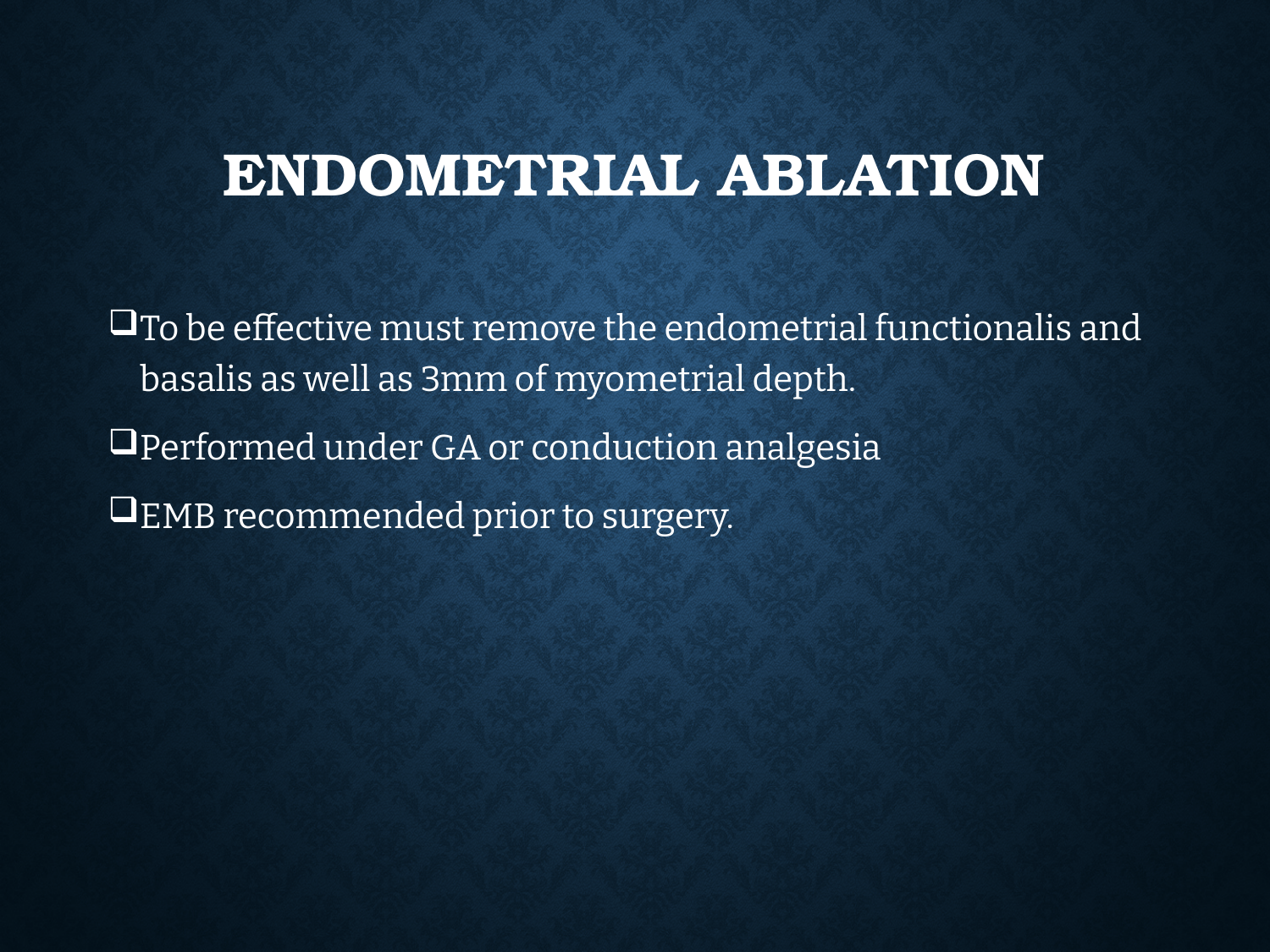

# Endometrial ablation
To be effective must remove the endometrial functionalis and basalis as well as 3mm of myometrial depth.
Performed under GA or conduction analgesia
EMB recommended prior to surgery.